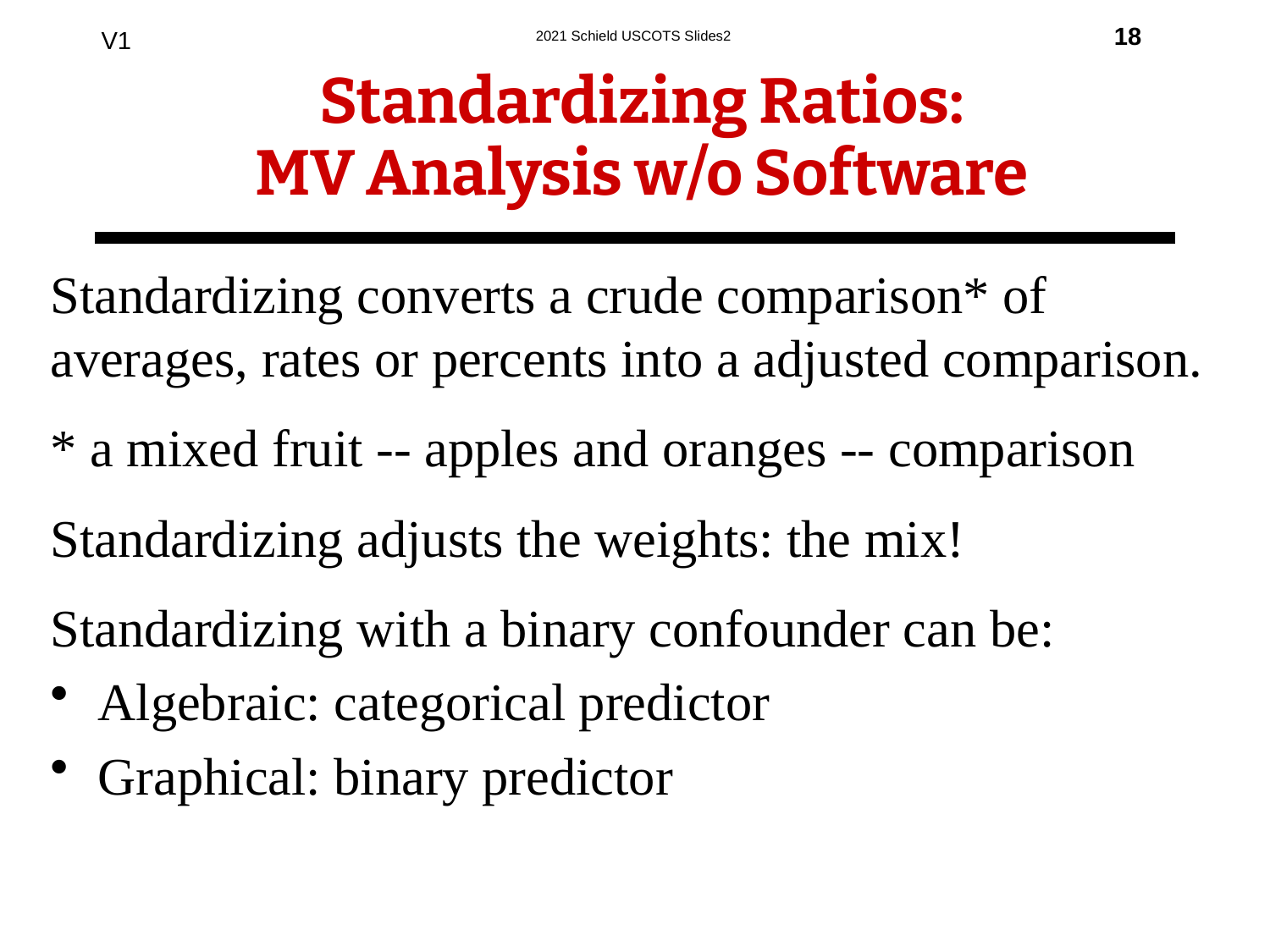

18
Standardizing Ratios:
MV Analysis w/o Software
Standardizing converts a crude comparison* of averages, rates or percents into a adjusted comparison.
* a mixed fruit -- apples and oranges -- comparison
Standardizing adjusts the weights: the mix!
Standardizing with a binary confounder can be:
Algebraic: categorical predictor
Graphical: binary predictor